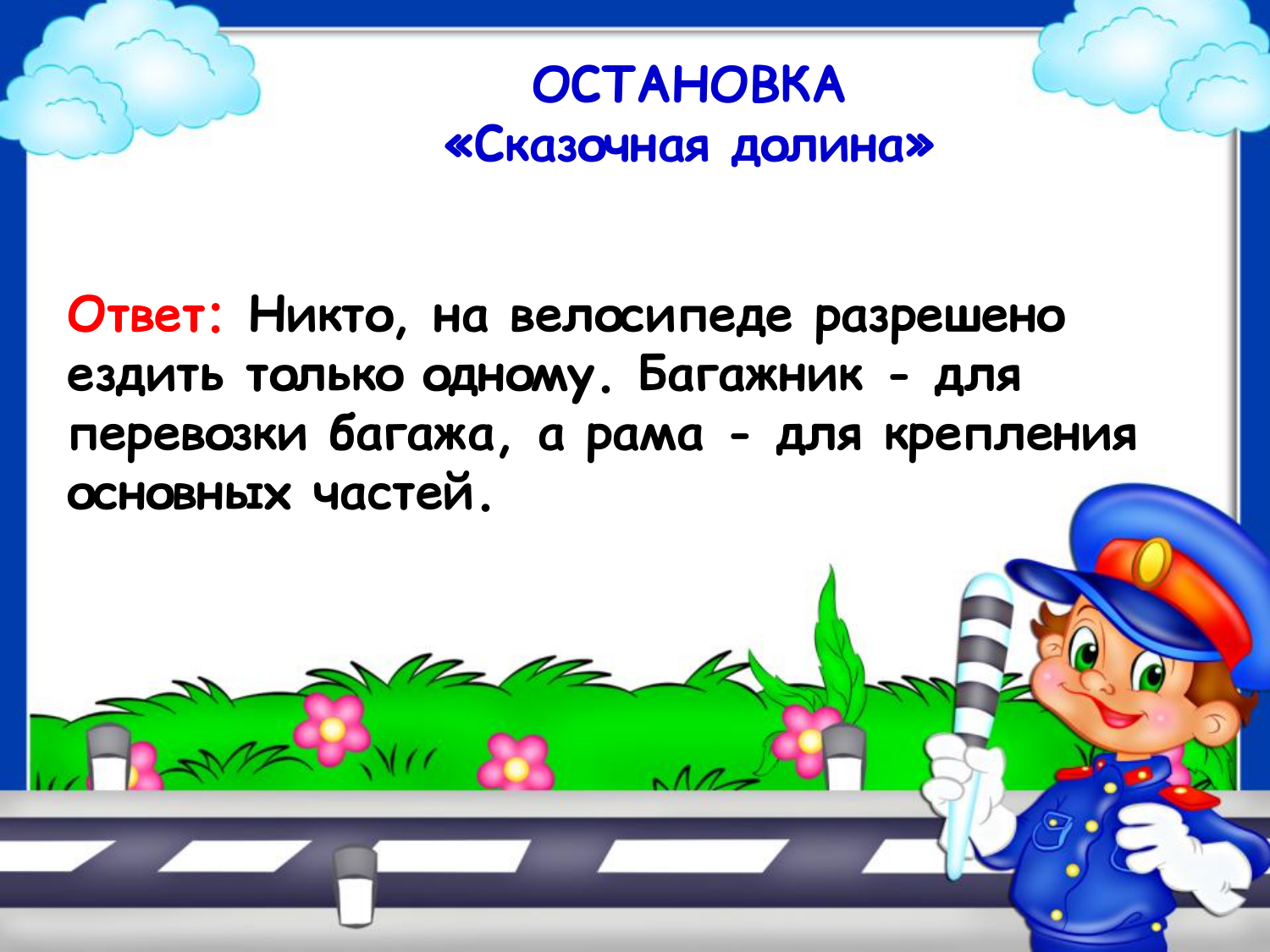

ОСТАНОВКА
«Сказочная долина»
Ответ: Никто, на велосипеде разрешено ездить только одному. Багажник - для перевозки багажа, а рама - для крепления основных частей.